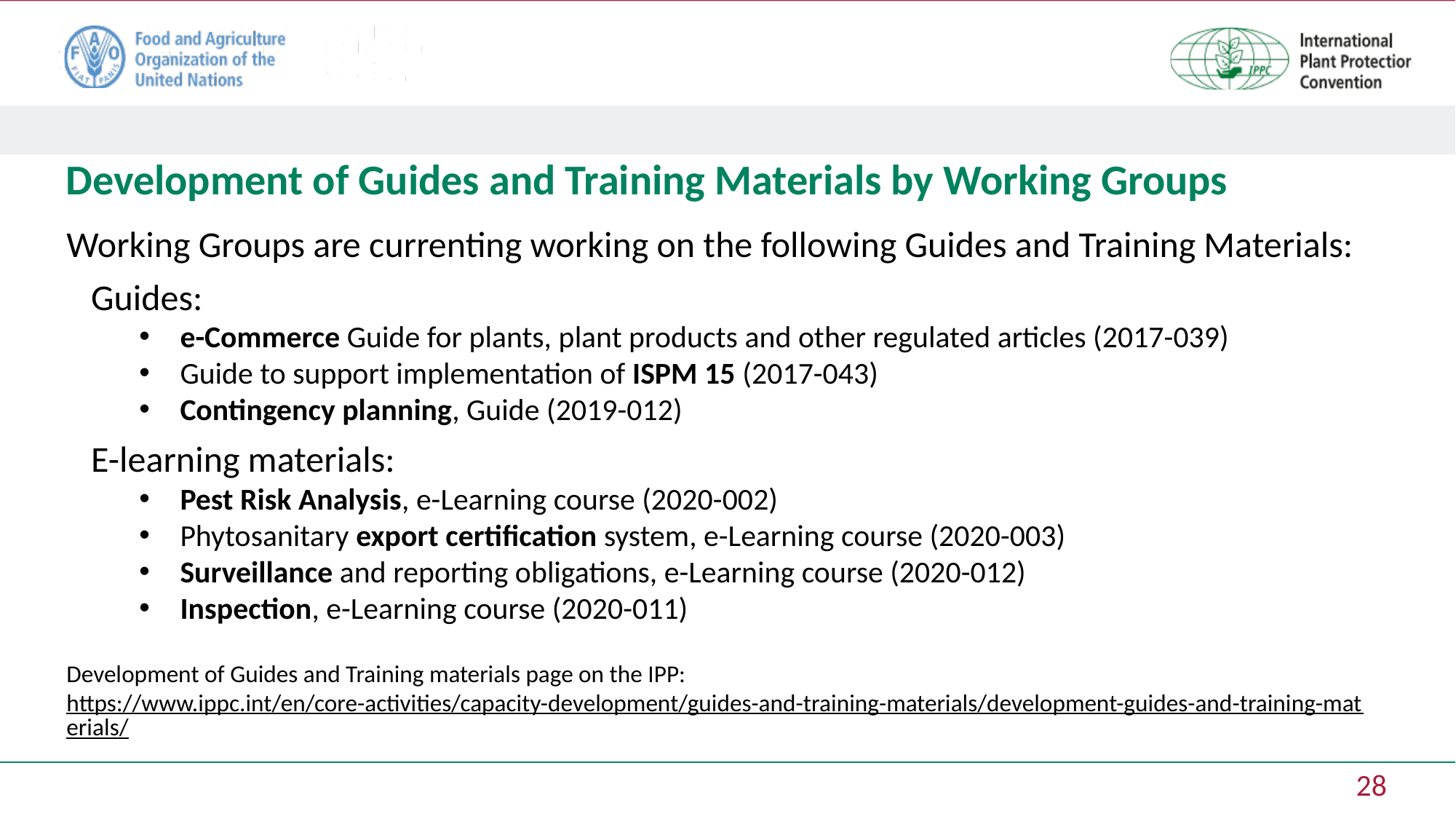

# Development of Guides and Training Materials by Working Groups
Working Groups are currenting working on the following Guides and Training Materials:
   Guides:
e-Commerce Guide for plants, plant products and other regulated articles (2017-039)
Guide to support implementation of ISPM 15 (2017-043)
Contingency planning, Guide (2019-012)
   E-learning materials:
Pest Risk Analysis, e-Learning course (2020-002)
Phytosanitary export certification system, e-Learning course (2020-003)
Surveillance and reporting obligations, e-Learning course (2020-012)
Inspection, e-Learning course (2020-011)

Development of Guides and Training materials page on the IPP:
https://www.ippc.int/en/core-activities/capacity-development/guides-and-training-materials/development-guides-and-training-materials/